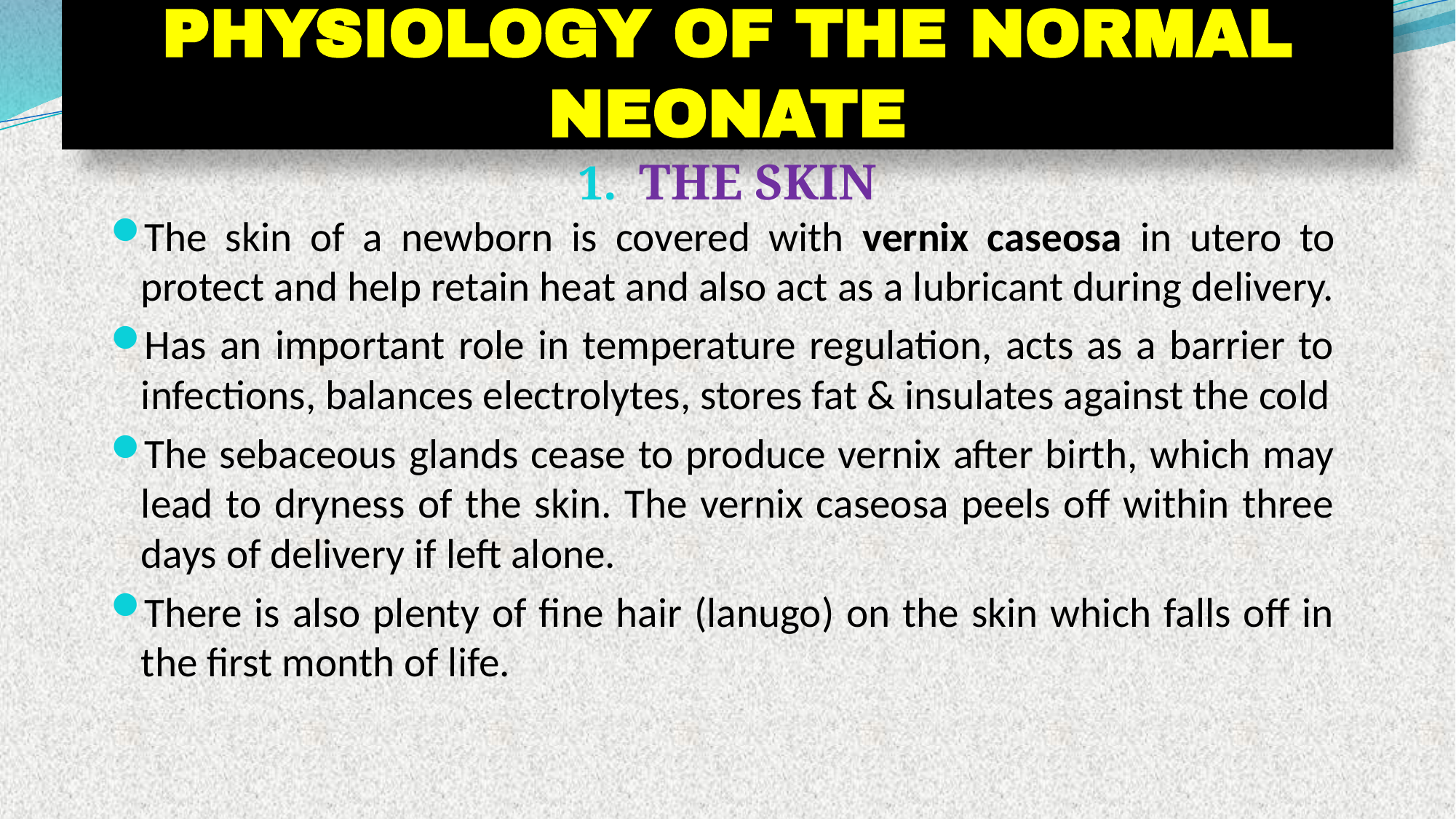

# PHYSIOLOGY OF THE NORMAL NEONATE
THE SKIN

The skin of a newborn is covered with vernix caseosa in utero to protect and help retain heat and also act as a lubricant during delivery.
Has an important role in temperature regulation, acts as a barrier to infections, balances electrolytes, stores fat & insulates against the cold
The sebaceous glands cease to produce vernix after birth, which may lead to dryness of the skin. The vernix caseosa peels off within three days of delivery if left alone.
There is also plenty of fine hair (lanugo) on the skin which falls off in the first month of life.